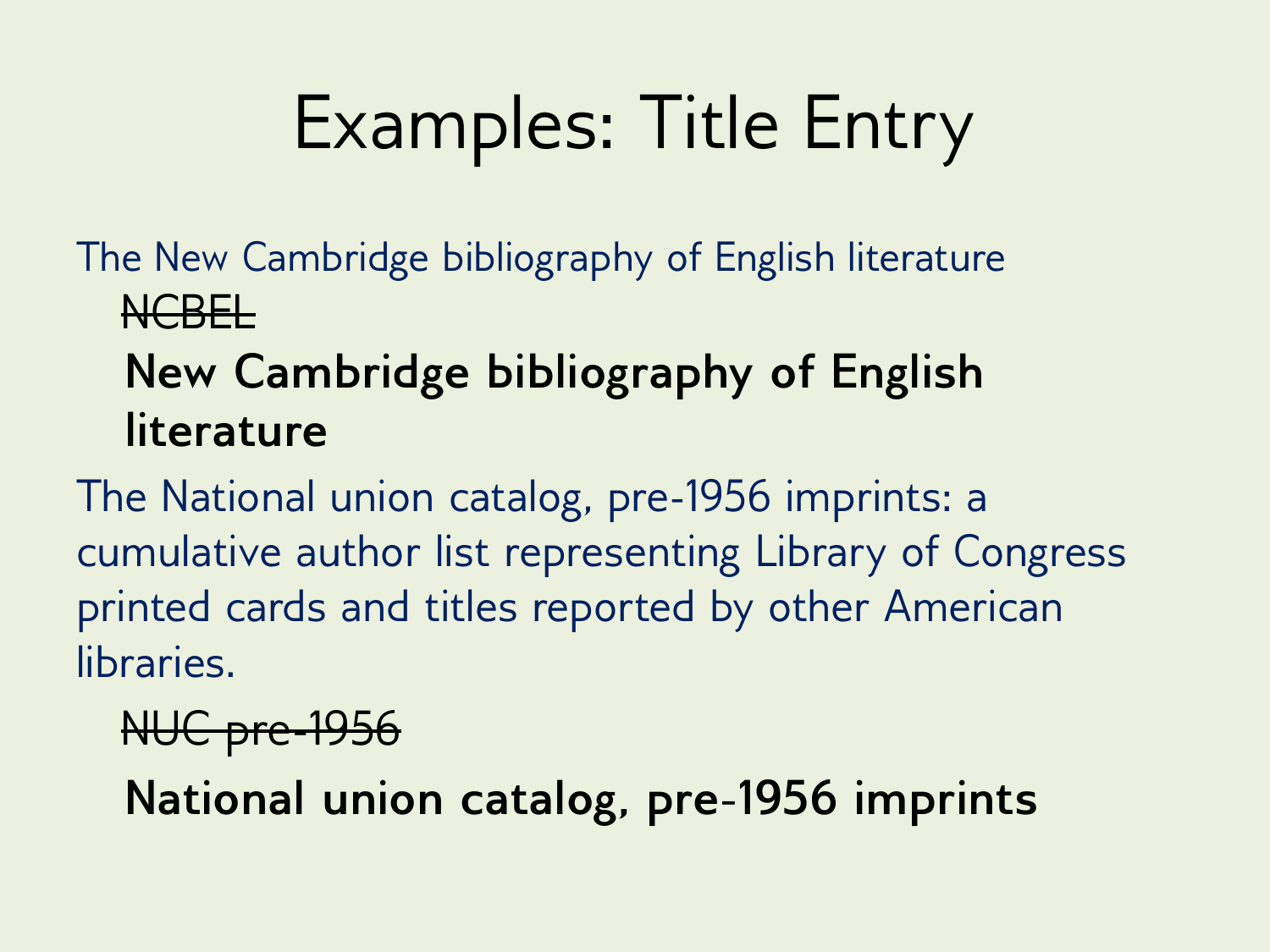

# Examples: Title Entry
The New Cambridge bibliography of English literature
   NCBEL
   New Cambridge bibliography of English
   literature
The National union catalog, pre-1956 imprints: a cumulative author list representing Library of Congress printed cards and titles reported by other American libraries.
   NUC pre-1956
   National union catalog, pre-1956 imprints